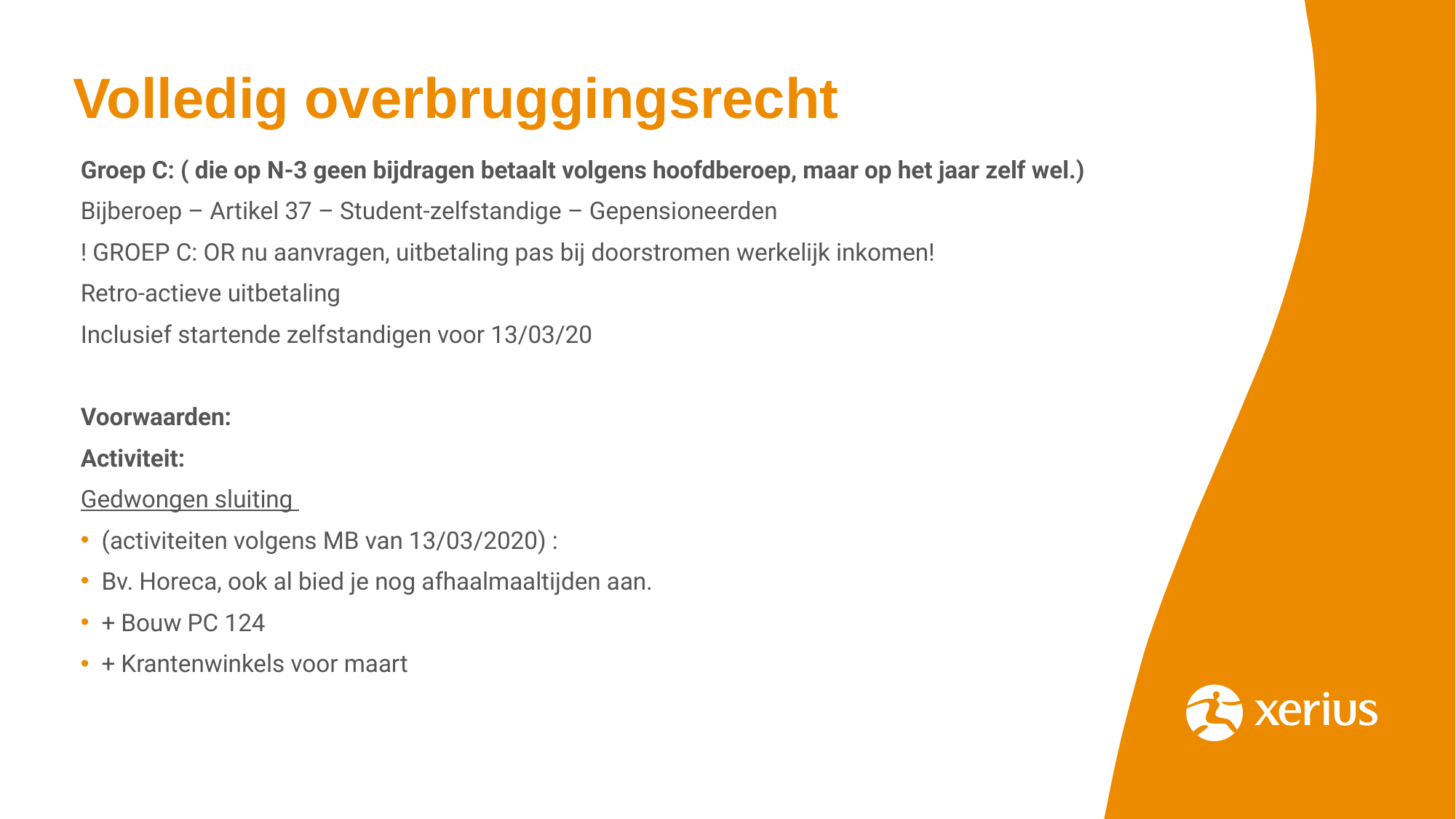

# Volledig overbruggingsrecht
Groep C: ( die op N-3 geen bijdragen betaalt volgens hoofdberoep, maar op het jaar zelf wel.)
Bijberoep – Artikel 37 – Student-zelfstandige – Gepensioneerden
! GROEP C: OR nu aanvragen, uitbetaling pas bij doorstromen werkelijk inkomen!
Retro-actieve uitbetaling
Inclusief startende zelfstandigen voor 13/03/20

Voorwaarden:
Activiteit:
Gedwongen sluiting
(activiteiten volgens MB van 13/03/2020) :
Bv. Horeca, ook al bied je nog afhaalmaaltijden aan.
+ Bouw PC 124
+ Krantenwinkels voor maart